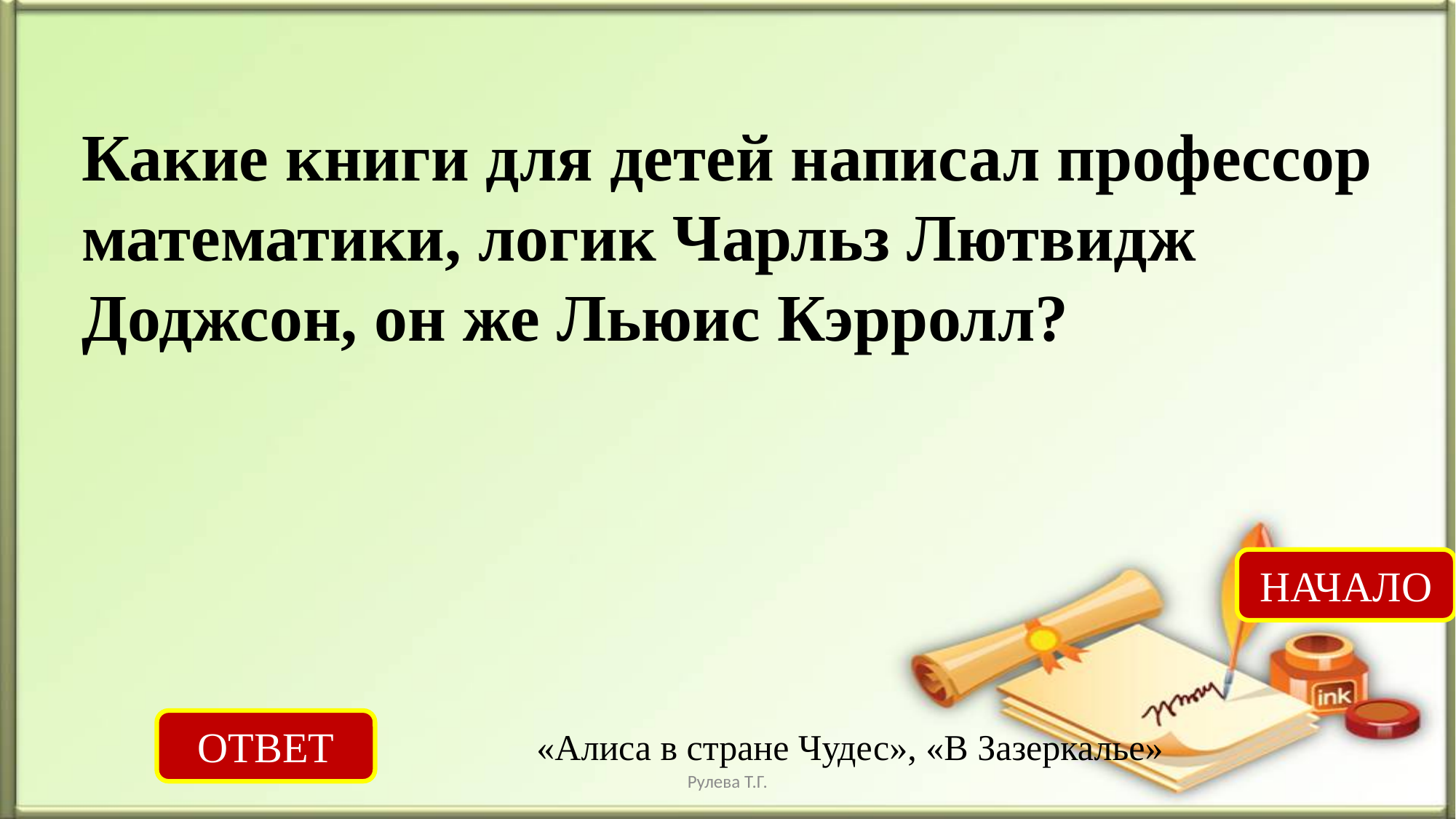

Какие книги для детей написал профессор математики, логик Чарльз Лютвидж Доджсон, он же Льюис Кэрролл?
НАЧАЛО
ОТВЕТ
«Алиса в стране Чудес», «В Зазеркалье»
Рулева Т.Г.